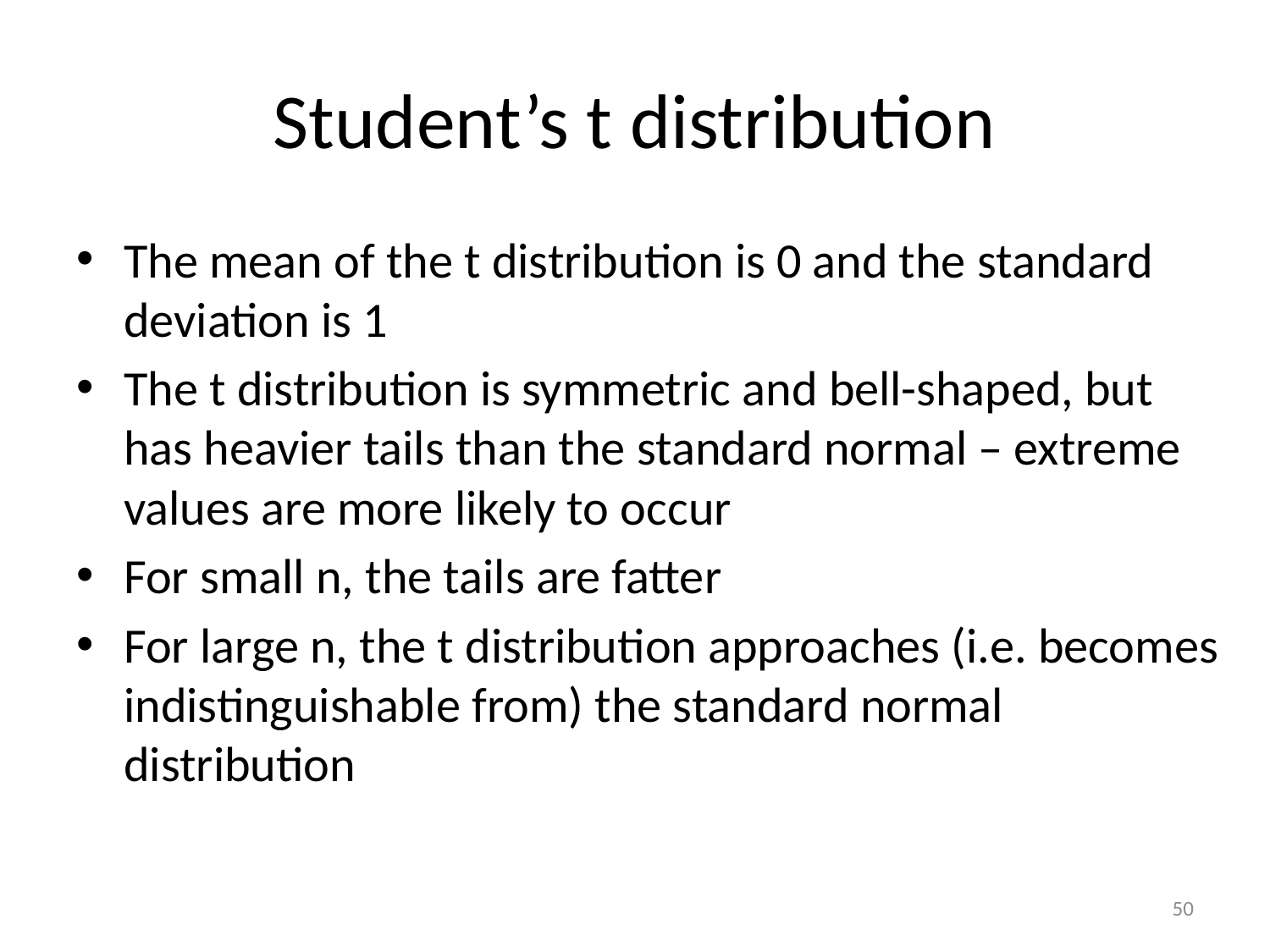

# Student’s t distribution
The mean of the t distribution is 0 and the standard deviation is 1
The t distribution is symmetric and bell-shaped, but has heavier tails than the standard normal – extreme values are more likely to occur
For small n, the tails are fatter
For large n, the t distribution approaches (i.e. becomes indistinguishable from) the standard normal distribution
50